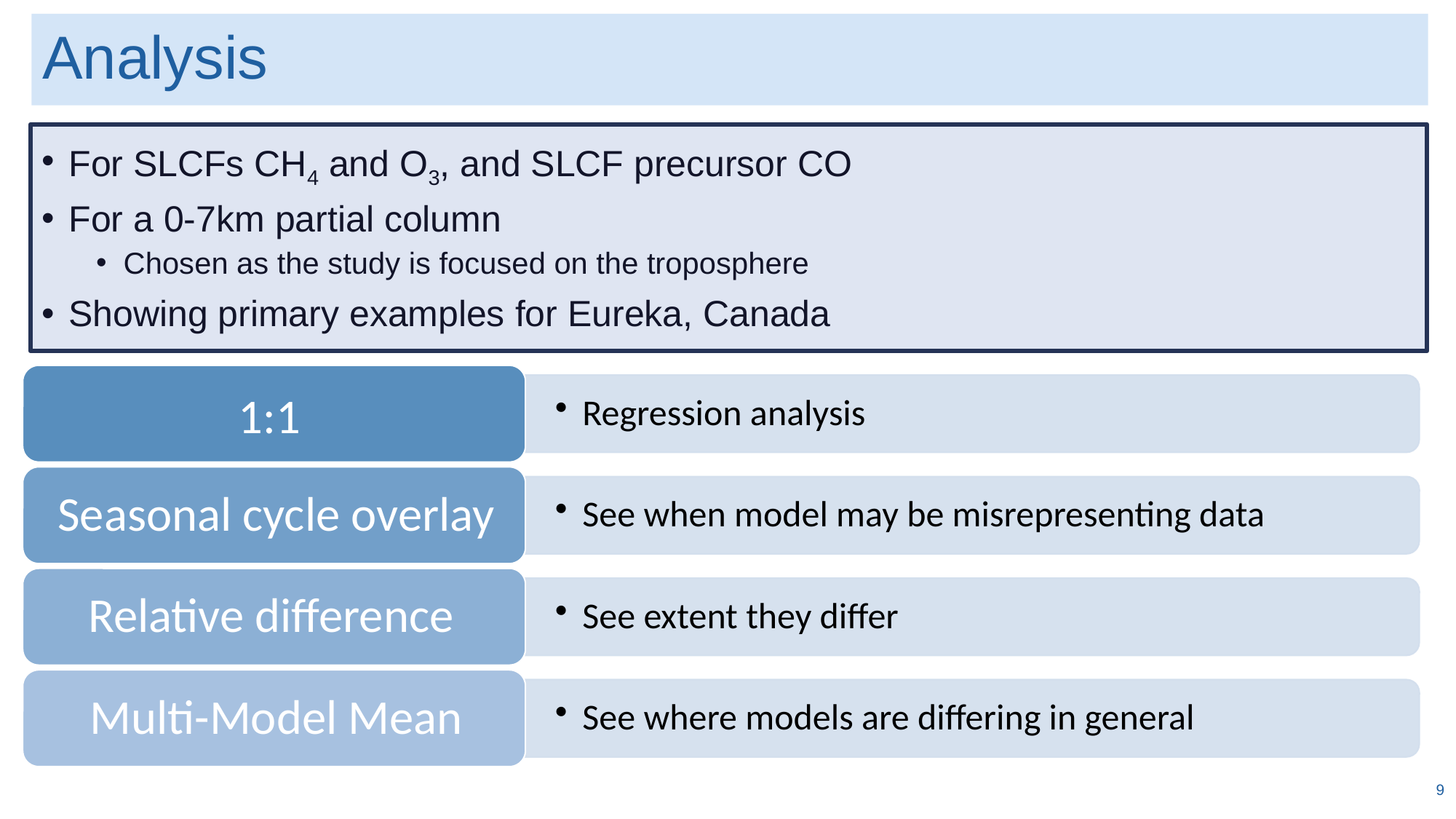

# Analysis
For SLCFs CH4 and O3, and SLCF precursor CO
For a 0-7km partial column
Chosen as the study is focused on the troposphere
Showing primary examples for Eureka, Canada
Regression analysis
1:1
See when model may be misrepresenting data
Seasonal cycle overlay
See extent they differ
Relative difference
See where models are differing in general
Multi-Model Mean
9